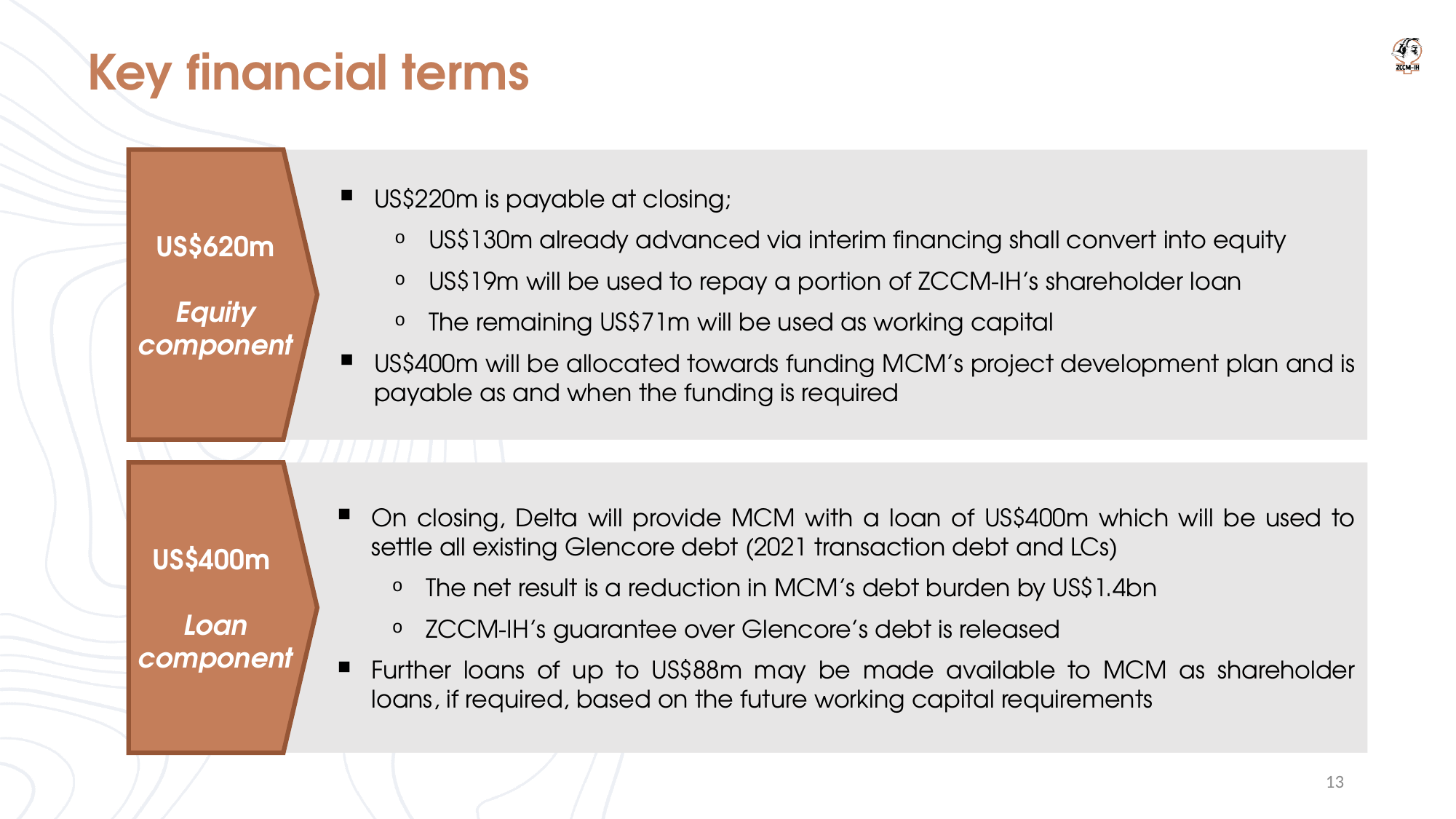

Key financial terms
US$620m

Equity component
US$220m is payable at closing;
US$130m already advanced via interim financing shall convert into equity
US$19m will be used to repay a portion of ZCCM-IH’s shareholder loan
The remaining US$71m will be used as working capital
US$400m will be allocated towards funding MCM’s project development plan and is payable as and when the funding is required

US$400m

Loan component
On closing, Delta will provide MCM with a loan of US$400m which will be used to settle all existing Glencore debt (2021 transaction debt and LCs)
The net result is a reduction in MCM’s debt burden by US$1.4bn
ZCCM-IH’s guarantee over Glencore’s debt is released
Further loans of up to US$88m may be made available to MCM as shareholder loans, if required, based on the future working capital requirements

13